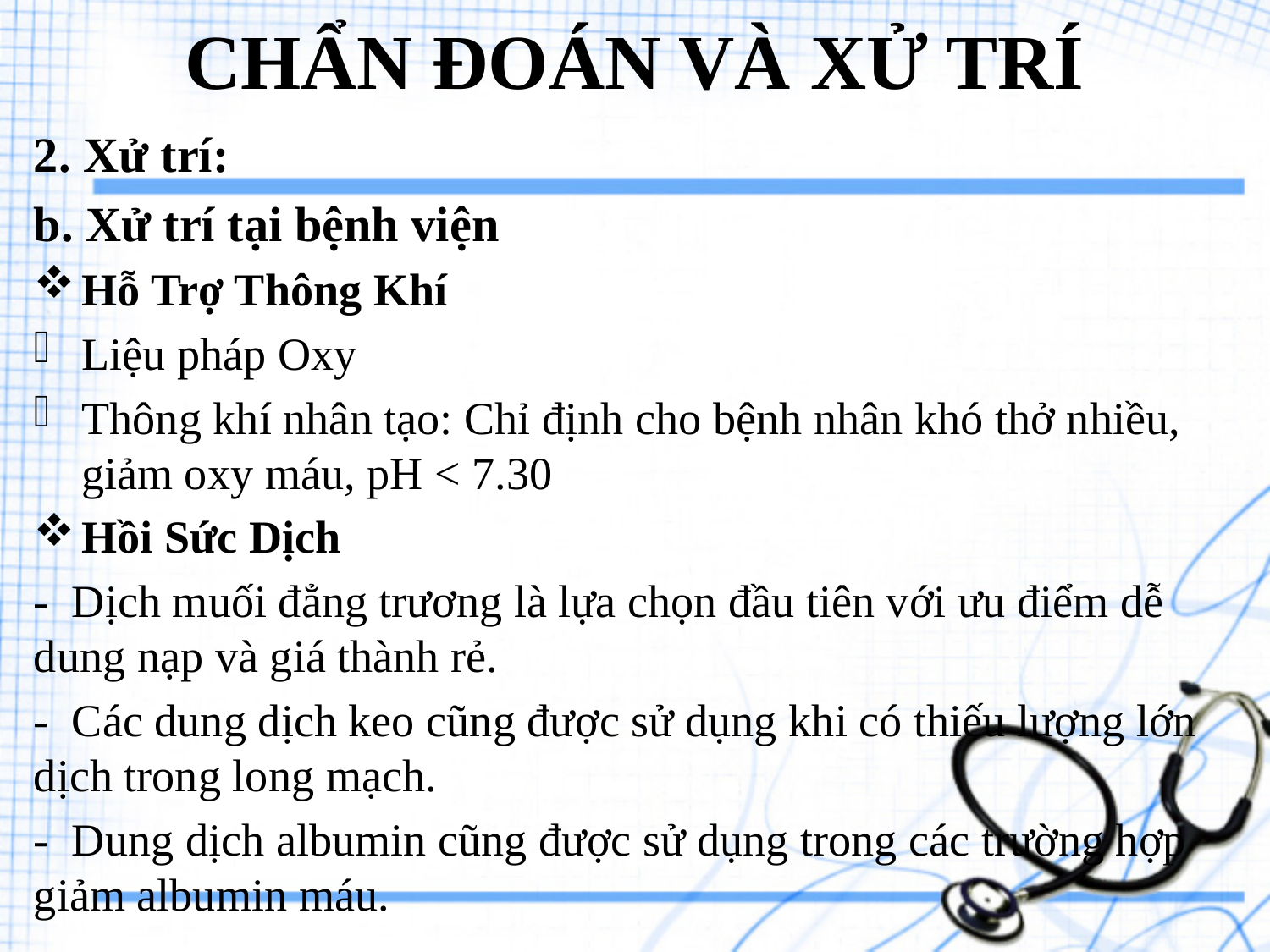

# CHẨN ĐOÁN VÀ XỬ TRÍ
2. Xử trí:
b. Xử trí tại bệnh viện
Hỗ Trợ Thông Khí
Liệu pháp Oxy
Thông khí nhân tạo: Chỉ định cho bệnh nhân khó thở nhiều, giảm oxy máu, pH < 7.30
Hồi Sức Dịch
-  Dịch muối đẳng trương là lựa chọn đầu tiên với ưu điểm dễ dung nạp và giá thành rẻ.
-  Các dung dịch keo cũng được sử dụng khi có thiếu lượng lớn dịch trong long mạch.
-  Dung dịch albumin cũng được sử dụng trong các trường hợp giảm albumin máu.